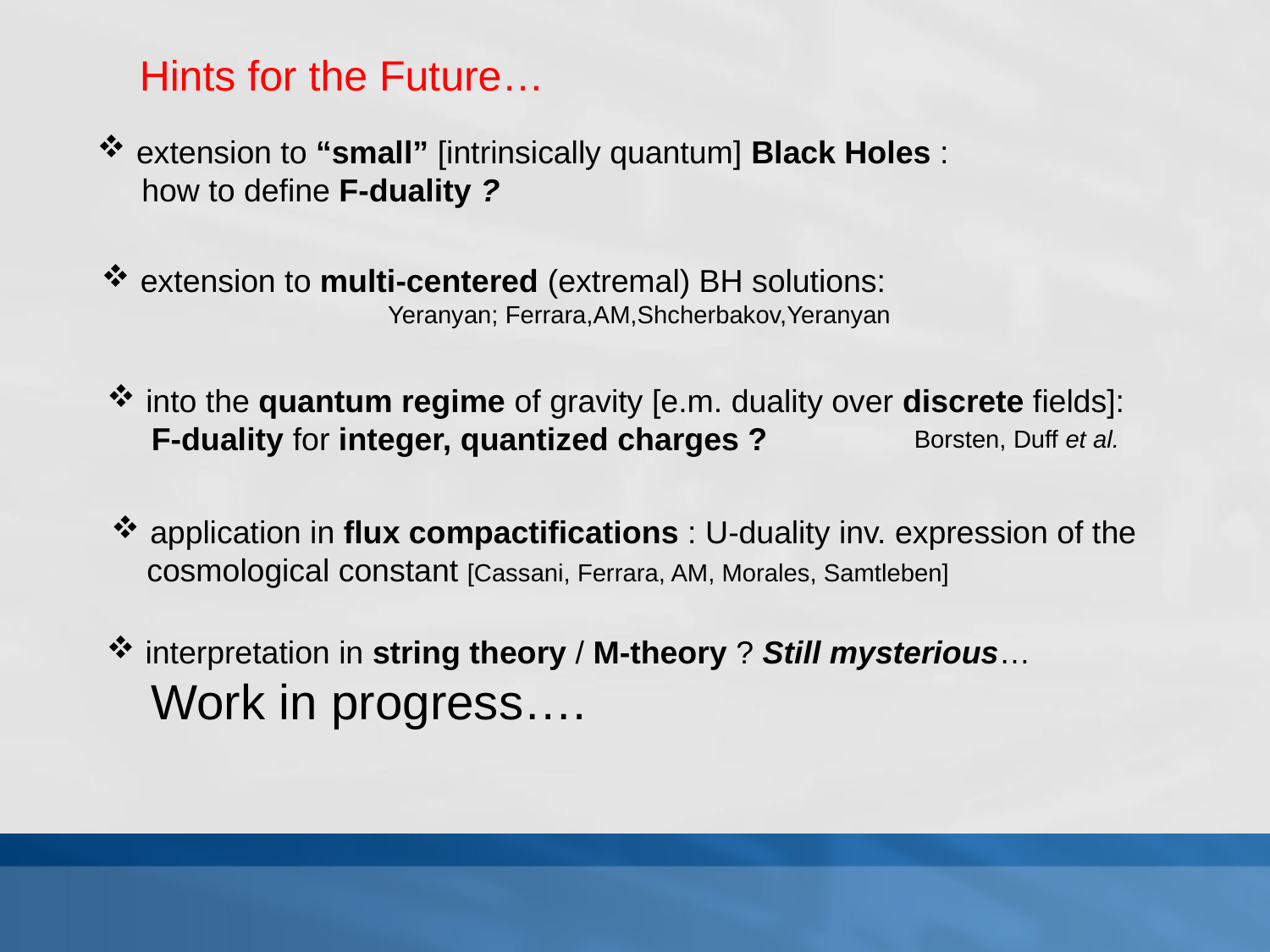

Hints for the Future…
 extension to “small” [intrinsically quantum] Black Holes :
     how to define F-duality ?
 extension to multi-centered (extremal) BH solutions:
                                         Yeranyan; Ferrara,AM,Shcherbakov,Yeranyan
 into the quantum regime of gravity [e.m. duality over discrete fields]:
     F-duality for integer, quantized charges ?

Borsten, Duff et al.
 application in flux compactifications : U-duality inv. expression of the
    cosmological constant [Cassani, Ferrara, AM, Morales, Samtleben]
 interpretation in string theory / M-theory ? Still mysterious…
     Work in progress….